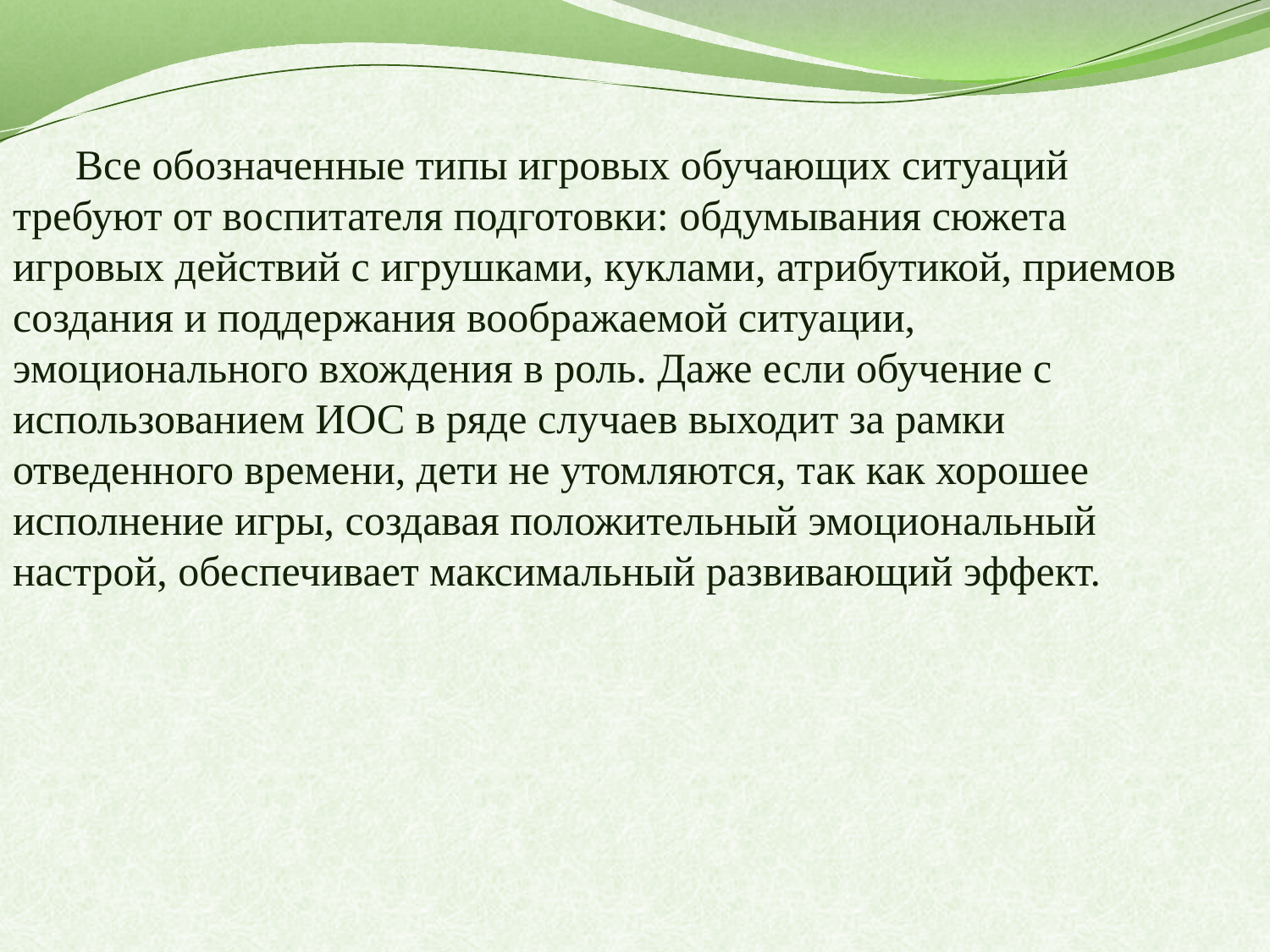

Все обозначенные типы игровых обучающих ситуаций требуют от воспитателя подготовки: обдумывания сюжета игровых действий с игрушками, куклами, атрибутикой, приемов создания и поддержания воображаемой ситуации, эмоционального вхождения в роль. Даже если обучение с использованием ИОС в ряде случаев выходит за рамки отведенного времени, дети не утомляются, так как хорошее исполнение игры, создавая положительный эмоциональный настрой, обеспечивает максимальный развивающий эффект.